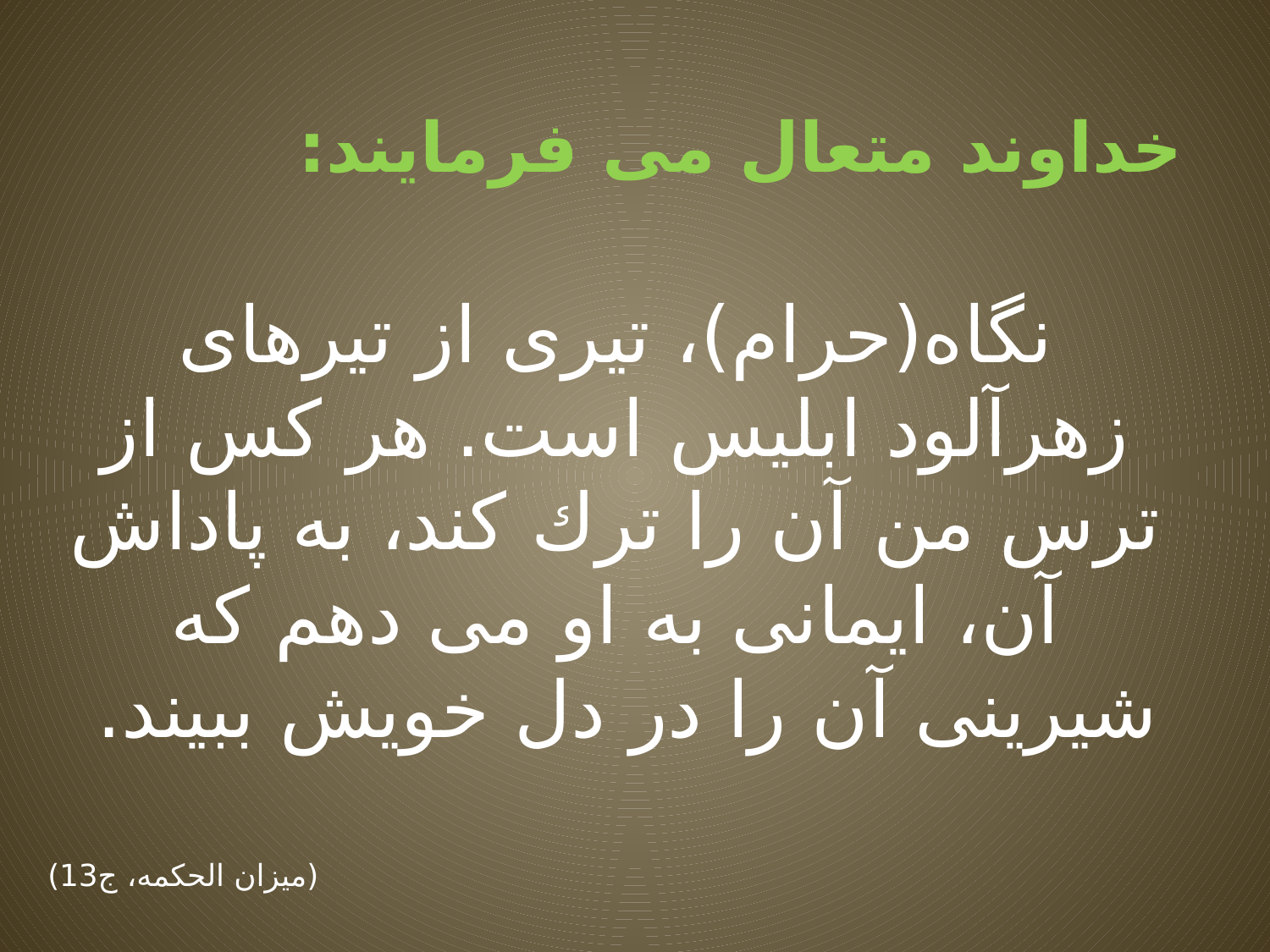

خداوند متعال می فرمایند:
نگاه(حرام)، تيرى از تيرهاى زهرآلود ابليس است. هر كس از ترس من آن را ترك كند، به پاداش آن، ايمانى به او می دهم كه شیرینی آن را در دل خويش ببیند.

(میزان الحکمه، ج13)